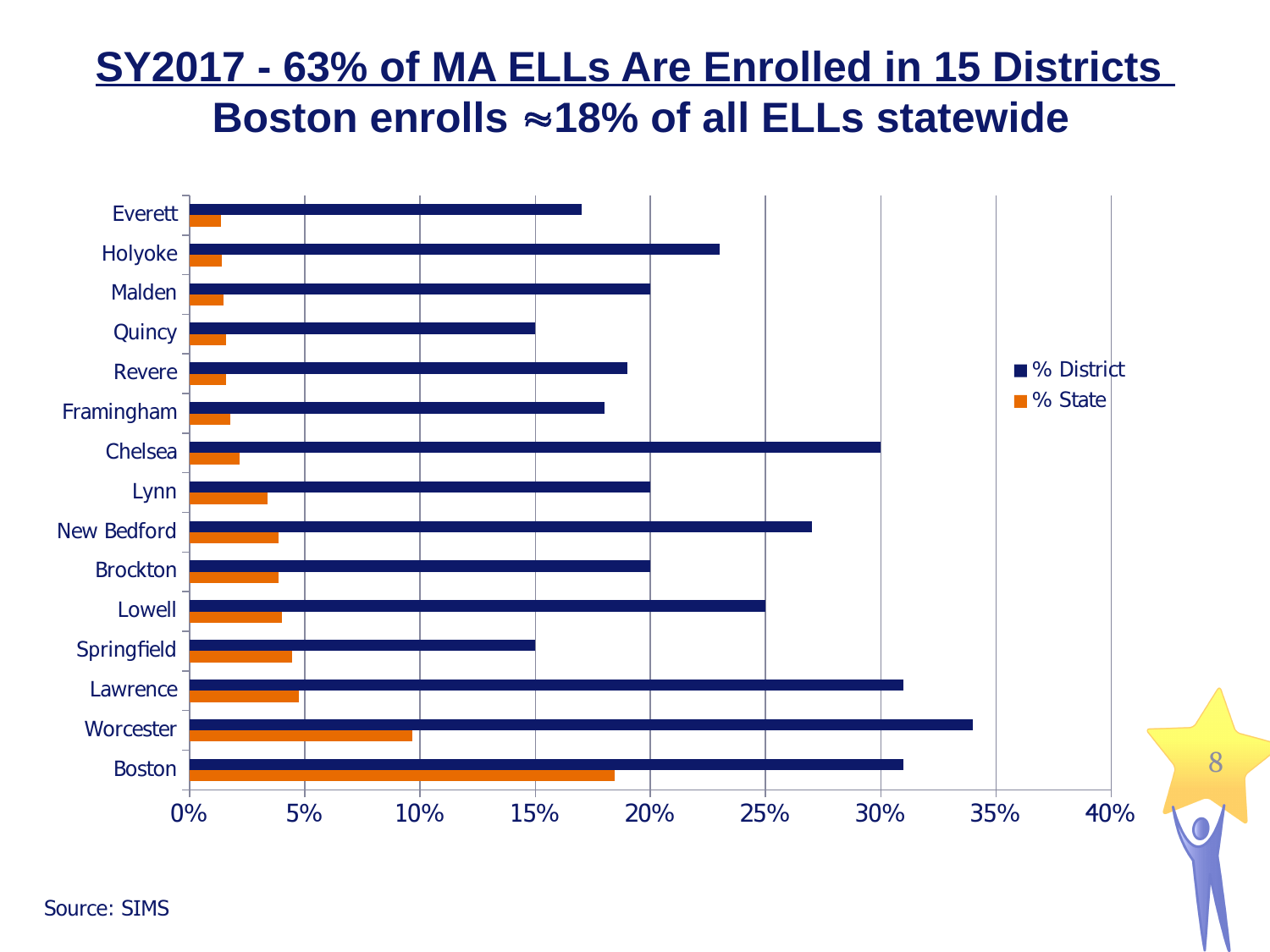

SY2017 - 63% of MA ELLs Are Enrolled in 15 Districts
 Boston enrolls ≈18% of all ELLs statewide

### Chart

| Category | % State | % District |
|---|---|---|
| Boston | 0.1843377233825551 | 0.3100000000000009 |
| Worcester | 0.09660325484457448 | 0.34 |
| Lawrence | 0.047237373065495976 | 0.3100000000000009 |
| Springfield | 0.04442153341315241 | 0.15000000000000024 |
| Lowell | 0.040120172054454346 | 0.25 |
| Brockton | 0.03850161855350101 | 0.2 |
| New Bedford | 0.03849053257061781 | 0.27 |
| Lynn | 0.03383441975965589 | 0.2 |
| Chelsea | 0.0215289787592568 | 0.3000000000000003 |
| Framingham | 0.017615626801472217 | 0.18000000000000024 |
| Revere | 0.01577535364285398 | 0.19 |
| Quincy | 0.01569775176267128 | 0.15000000000000024 |
| Malden | 0.014677841337412983 | 0.2 |
| Holyoke | 0.01379096270675358 | 0.23 |
| Everett | 0.0134029533058401 | 0.17 |
8
Source: SIMS